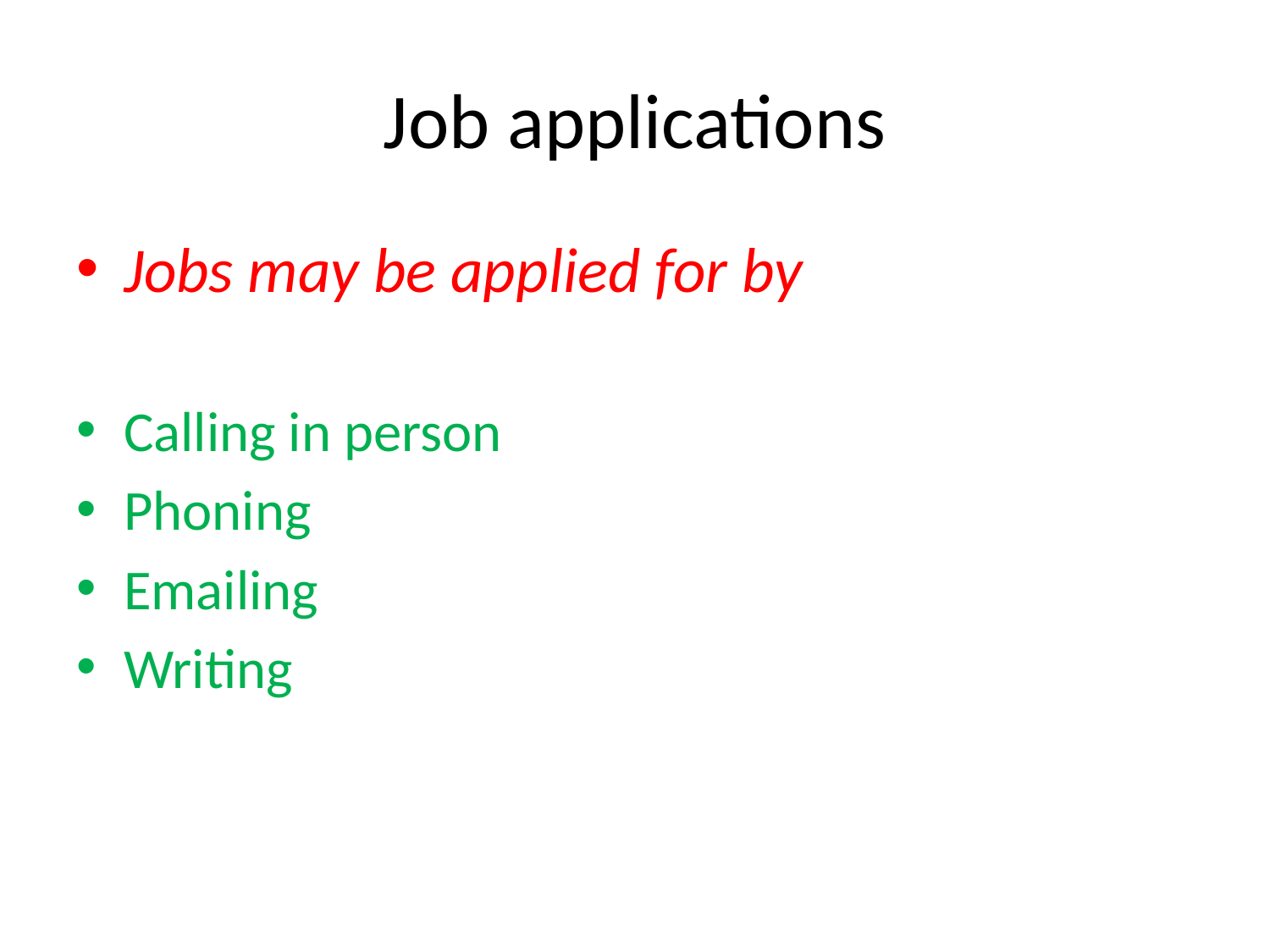

# Job applications
Jobs may be applied for by

Calling in person
Phoning
Emailing
Writing